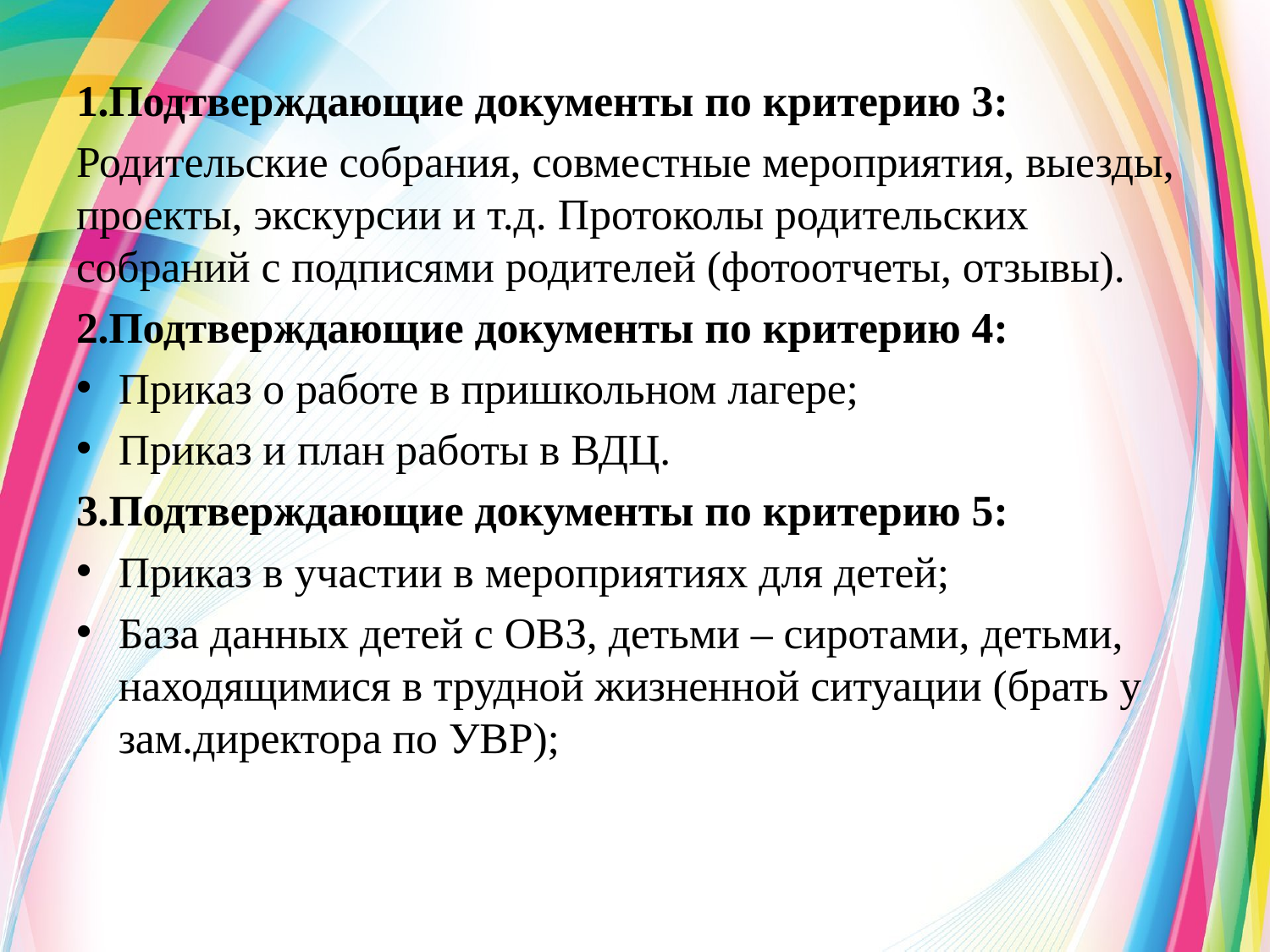

1.Подтверждающие документы по критерию 3:
Родительские собрания, совместные мероприятия, выезды, проекты, экскурсии и т.д. Протоколы родительских собраний с подписями родителей (фотоотчеты, отзывы).
2.Подтверждающие документы по критерию 4:
Приказ о работе в пришкольном лагере;
Приказ и план работы в ВДЦ.
3.Подтверждающие документы по критерию 5:
Приказ в участии в мероприятиях для детей;
База данных детей с ОВЗ, детьми – сиротами, детьми, находящимися в трудной жизненной ситуации (брать у зам.директора по УВР);